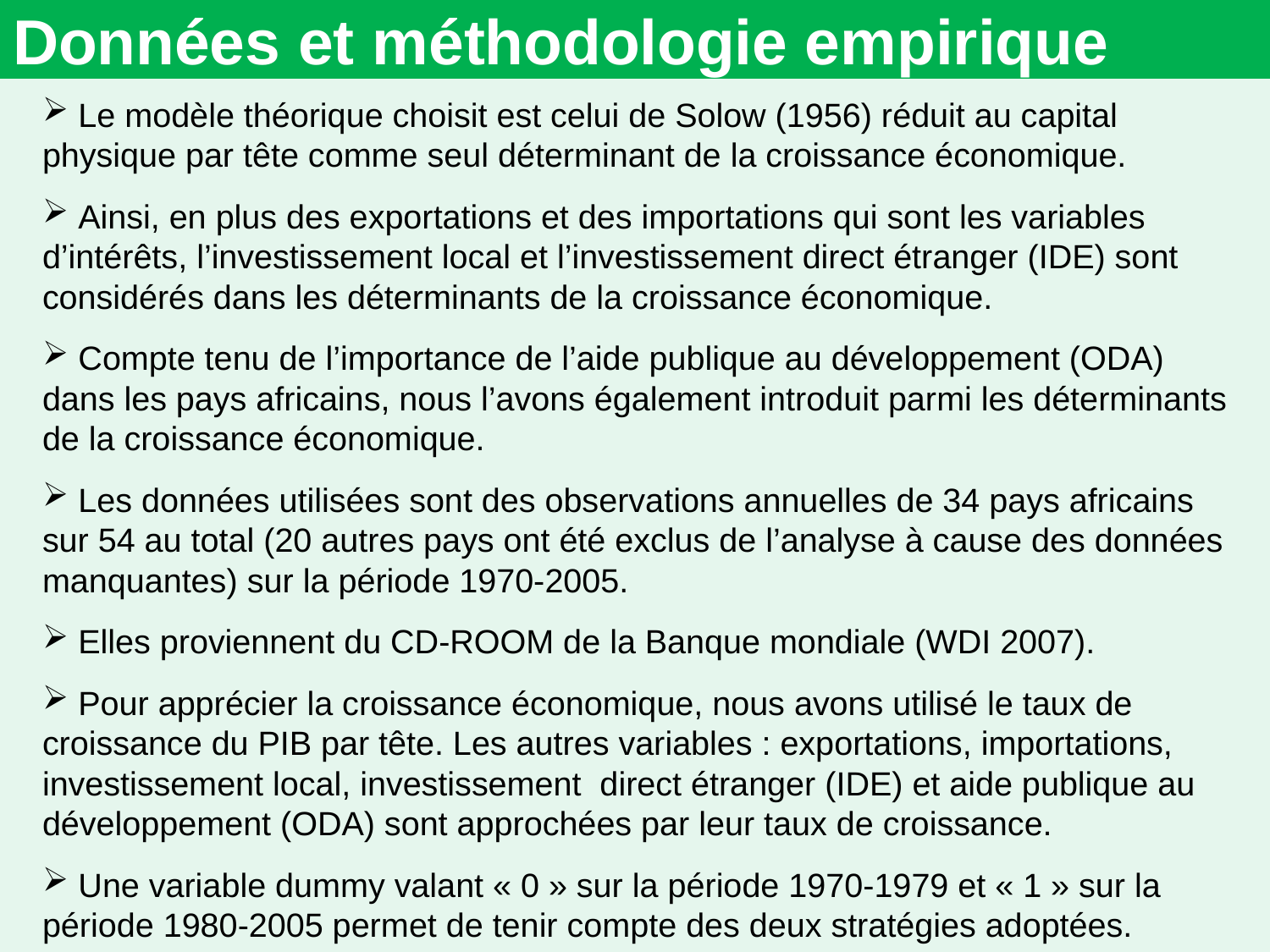

# Données et méthodologie empirique
 Le modèle théorique choisit est celui de Solow (1956) réduit au capital physique par tête comme seul déterminant de la croissance économique.
 Ainsi, en plus des exportations et des importations qui sont les variables d’intérêts, l’investissement local et l’investissement direct étranger (IDE) sont considérés dans les déterminants de la croissance économique.
 Compte tenu de l’importance de l’aide publique au développement (ODA) dans les pays africains, nous l’avons également introduit parmi les déterminants de la croissance économique.
 Les données utilisées sont des observations annuelles de 34 pays africains sur 54 au total (20 autres pays ont été exclus de l’analyse à cause des données manquantes) sur la période 1970-2005.
 Elles proviennent du CD-ROOM de la Banque mondiale (WDI 2007).
 Pour apprécier la croissance économique, nous avons utilisé le taux de croissance du PIB par tête. Les autres variables : exportations, importations,  investissement local, investissement  direct étranger (IDE) et aide publique au développement (ODA) sont approchées par leur taux de croissance.
 Une variable dummy valant « 0 » sur la période 1970-1979 et « 1 » sur la période 1980-2005 permet de tenir compte des deux stratégies adoptées.